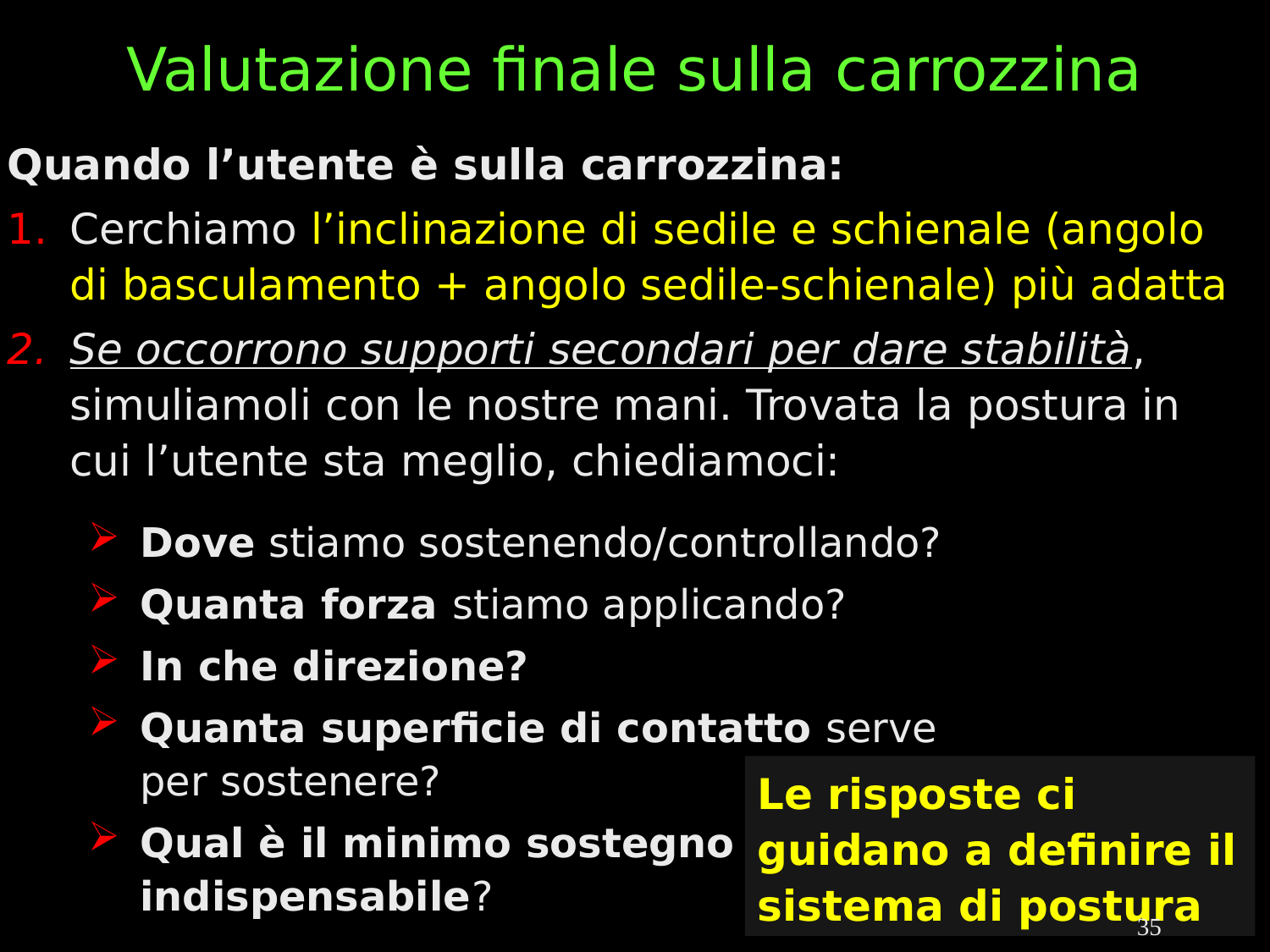

# Valutazione finale sulla carrozzina
Quando l’utente è sulla carrozzina:
Cerchiamo l’inclinazione di sedile e schienale (angolo di basculamento + angolo sedile-schienale) più adatta
Se occorrono supporti secondari per dare stabilità, simuliamoli con le nostre mani. Trovata la postura in cui l’utente sta meglio, chiediamoci:
Dove stiamo sostenendo/controllando?
Quanta forza stiamo applicando?
In che direzione?
Quanta superficie di contatto serve per sostenere?
Qual è il minimo sostegno indispensabile?
Le risposte ci guidano a definire il sistema di postura
35